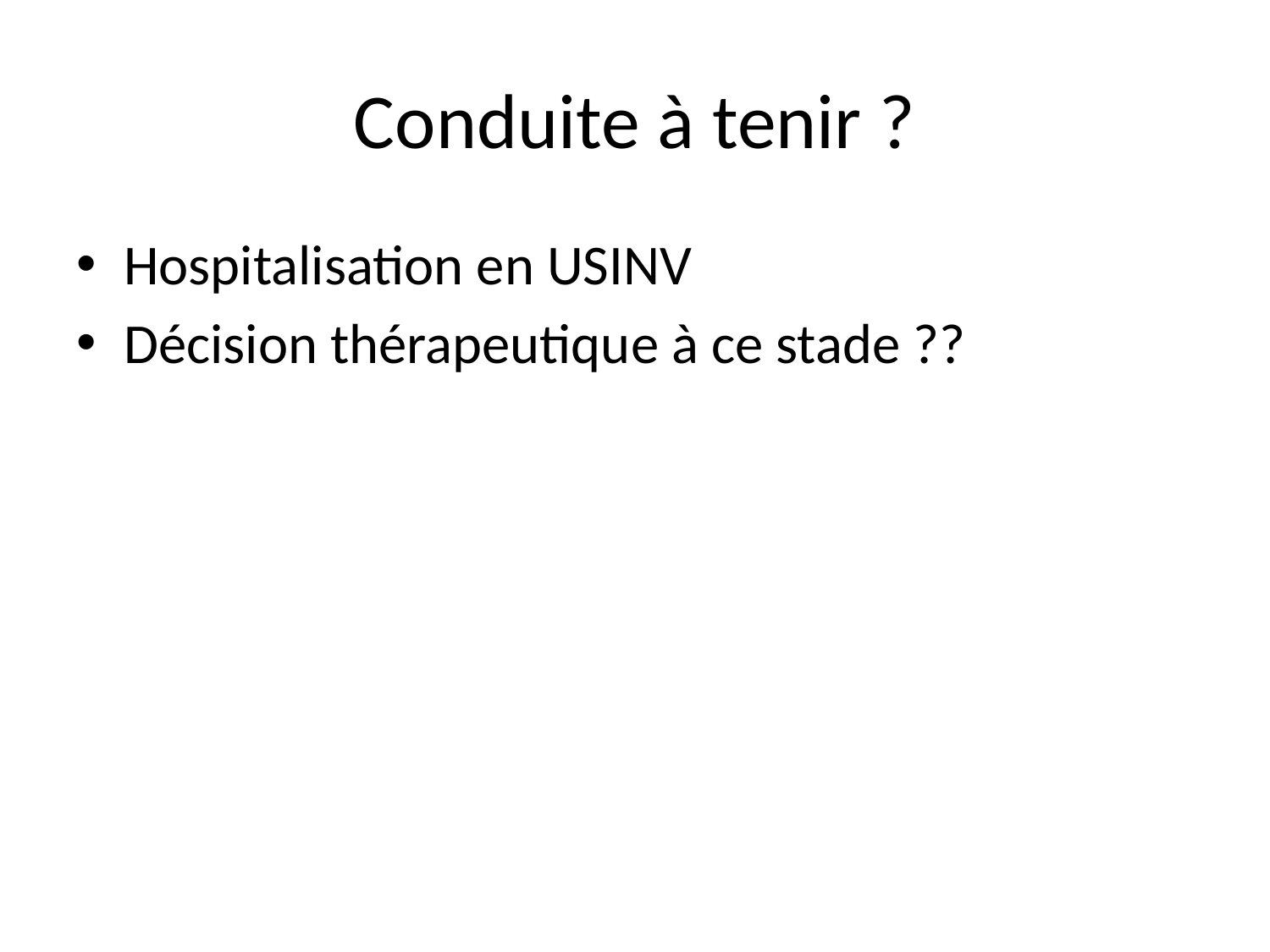

# Conduite à tenir ?
Hospitalisation en USINV
Décision thérapeutique à ce stade ??